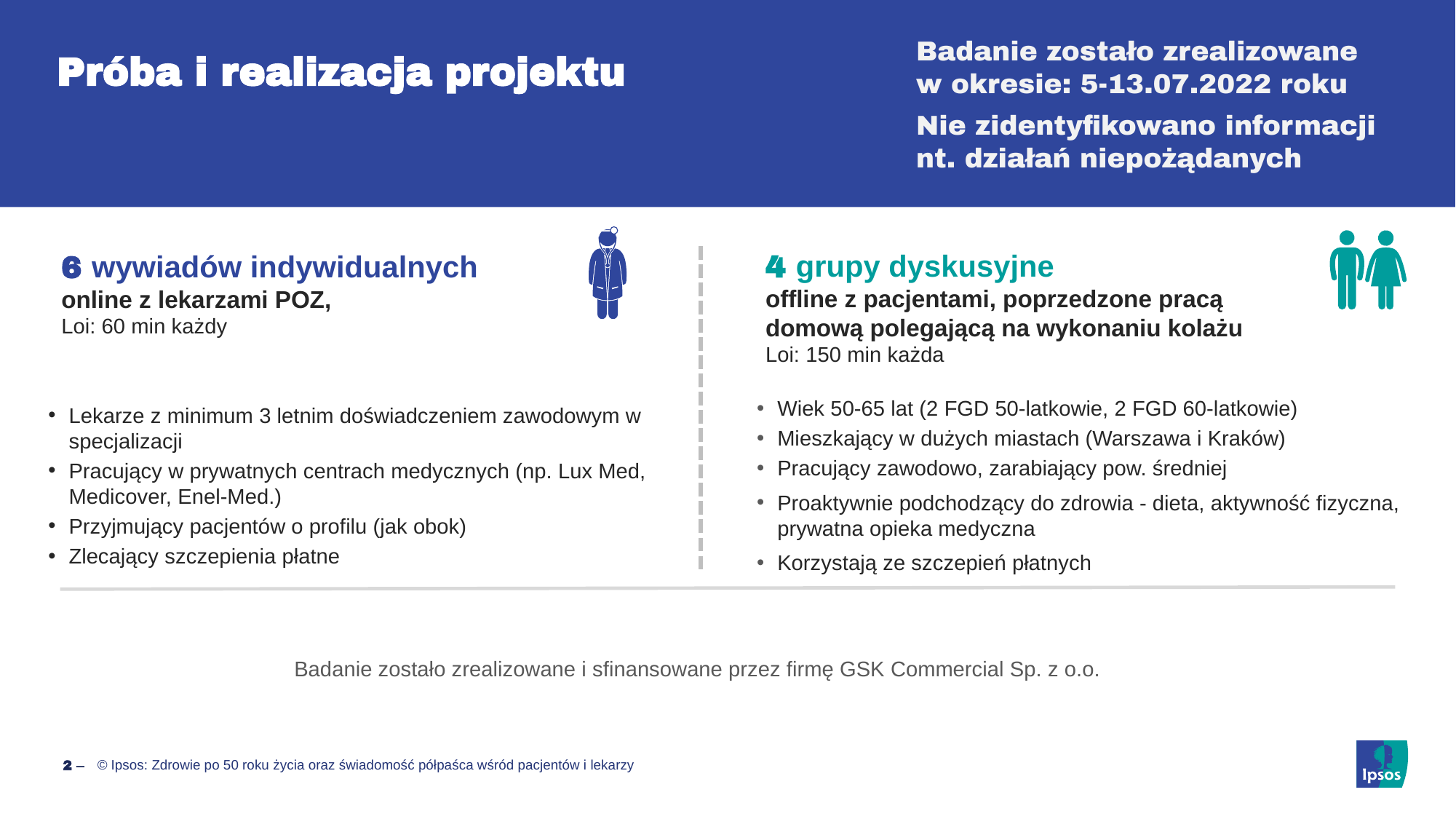

Badanie zostało zrealizowane w okresie: 5-13.07.2022 roku
Nie zidentyfikowano informacji nt. działań niepożądanych
# Próba i realizacja projektu

4 grupy dyskusyjne
offline z pacjentami, poprzedzone pracą domową polegającą na wykonaniu kolażu
Loi: 150 min każda
6 wywiadów indywidualnych
online z lekarzami POZ,
Loi: 60 min każdy
Wiek 50-65 lat (2 FGD 50-latkowie, 2 FGD 60-latkowie)
Mieszkający w dużych miastach (Warszawa i Kraków)
Pracujący zawodowo, zarabiający pow. średniej
Proaktywnie podchodzący do zdrowia - dieta, aktywność fizyczna, prywatna opieka medyczna
Korzystają ze szczepień płatnych
Lekarze z minimum 3 letnim doświadczeniem zawodowym w specjalizacji
Pracujący w prywatnych centrach medycznych (np. Lux Med, Medicover, Enel-Med.)
Przyjmujący pacjentów o profilu (jak obok)
Zlecający szczepienia płatne
Badanie zostało zrealizowane i sfinansowane przez firmę GSK Commercial Sp. z o.o.
2 ‒